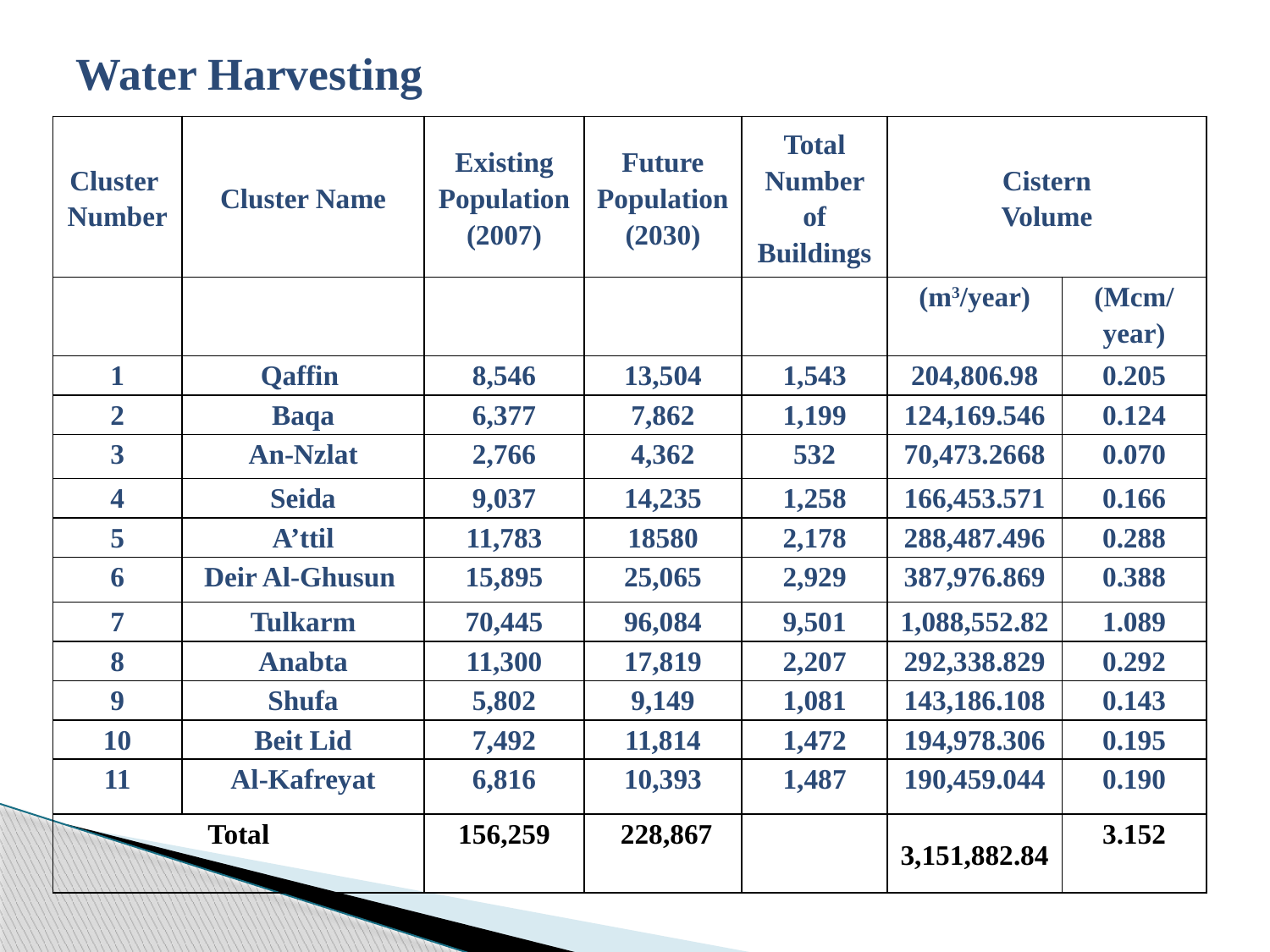

# Water Harvesting
| Cluster Number | Cluster Name | Existing Population (2007) | Future Population (2030) | Total Number of Buildings | Cistern Volume |  |
| --- | --- | --- | --- | --- | --- | --- |
|  |  |  |  |  | (m3/year) | (Mcm/year) |
| 1 | Qaffin | 8,546 | 13,504 | 1,543 | 204,806.98 | 0.205 |
| 2 | Baqa | 6,377 | 7,862 | 1,199 | 124,169.546 | 0.124 |
| 3 | An-Nzlat | 2,766 | 4,362 | 532 | 70,473.2668 | 0.070 |
| 4 | Seida | 9,037 | 14,235 | 1,258 | 166,453.571 | 0.166 |
| 5 | A’ttil | 11,783 | 18580 | 2,178 | 288,487.496 | 0.288 |
| 6 | Deir Al-Ghusun | 15,895 | 25,065 | 2,929 | 387,976.869 | 0.388 |
| 7 | Tulkarm | 70,445 | 96,084 | 9,501 | 1,088,552.82 | 1.089 |
| 8 | Anabta | 11,300 | 17,819 | 2,207 | 292,338.829 | 0.292 |
| 9 | Shufa | 5,802 | 9,149 | 1,081 | 143,186.108 | 0.143 |
| 10 | Beit Lid | 7,492 | 11,814 | 1,472 | 194,978.306 | 0.195 |
| 11 | Al-Kafreyat | 6,816 | 10,393 | 1,487 | 190,459.044 | 0.190 |
| Total |  | 156,259 | 228,867 |  | 3,151,882.84 | 3.152 |